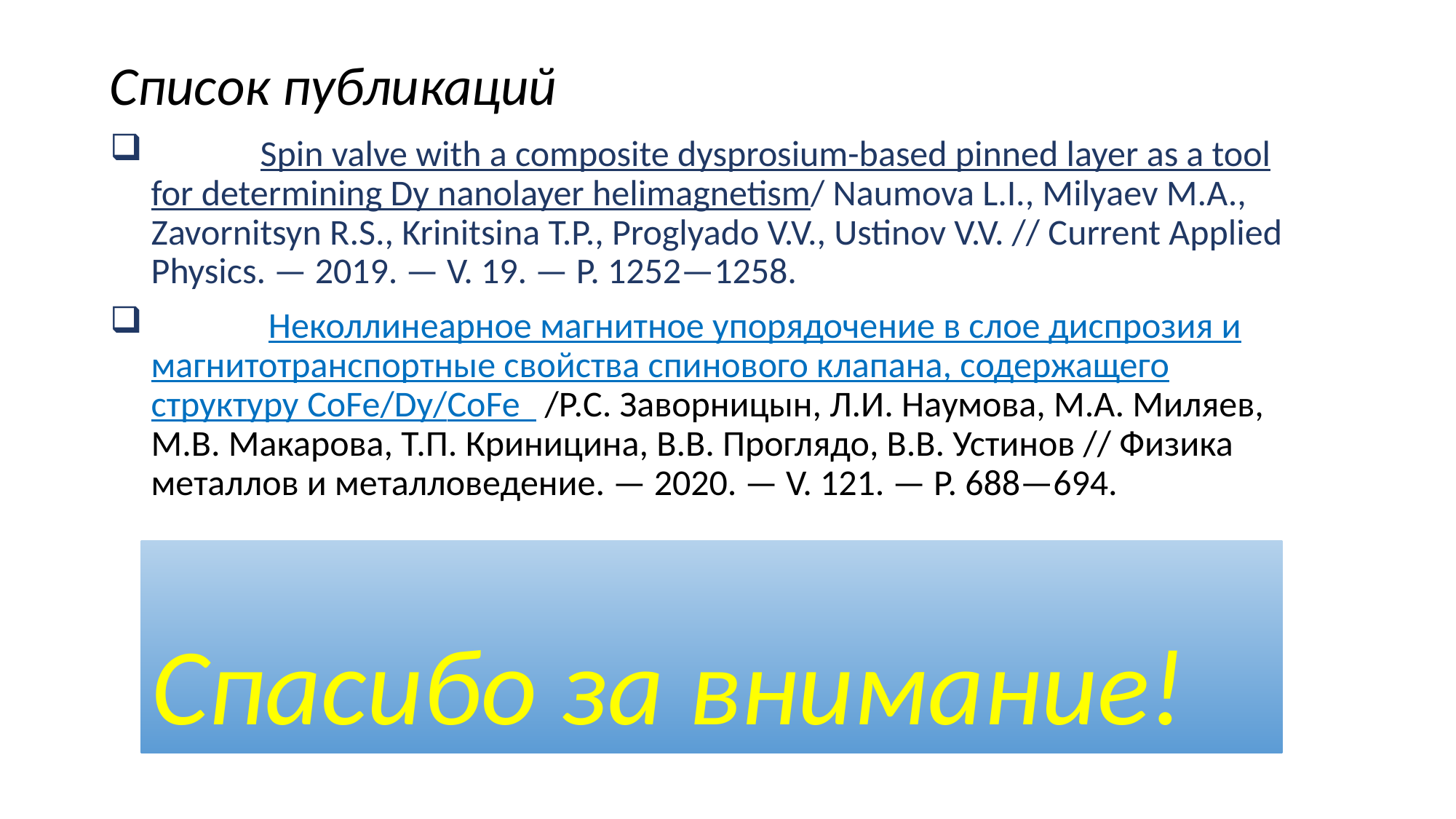

# Список публикаций
	Spin valve with a composite dysprosium-based pinned layer as a tool for determining Dy nanolayer helimagnetism/ Naumova L.I., Milyaev M.A., Zavornitsyn R.S., Krinitsina T.P., Proglyado V.V., Ustinov V.V. // Current Applied Physics. — 2019. — V. 19. — P. 1252—1258.
	 Неколлинеарное магнитное упорядочение в слое диспрозия и магнитотранспортные свойства спинового клапана, содержащего структуру CoFe/Dy/CoFe   /Р.С. Заворницын, Л.И. Наумова, М.А. Миляев, М.В. Макарова, Т.П. Криницина, В.В. Проглядо, В.В. Устинов // Физика металлов и металловедение. — 2020. — V. 121. — P. 688—694.
Спасибо за внимание!